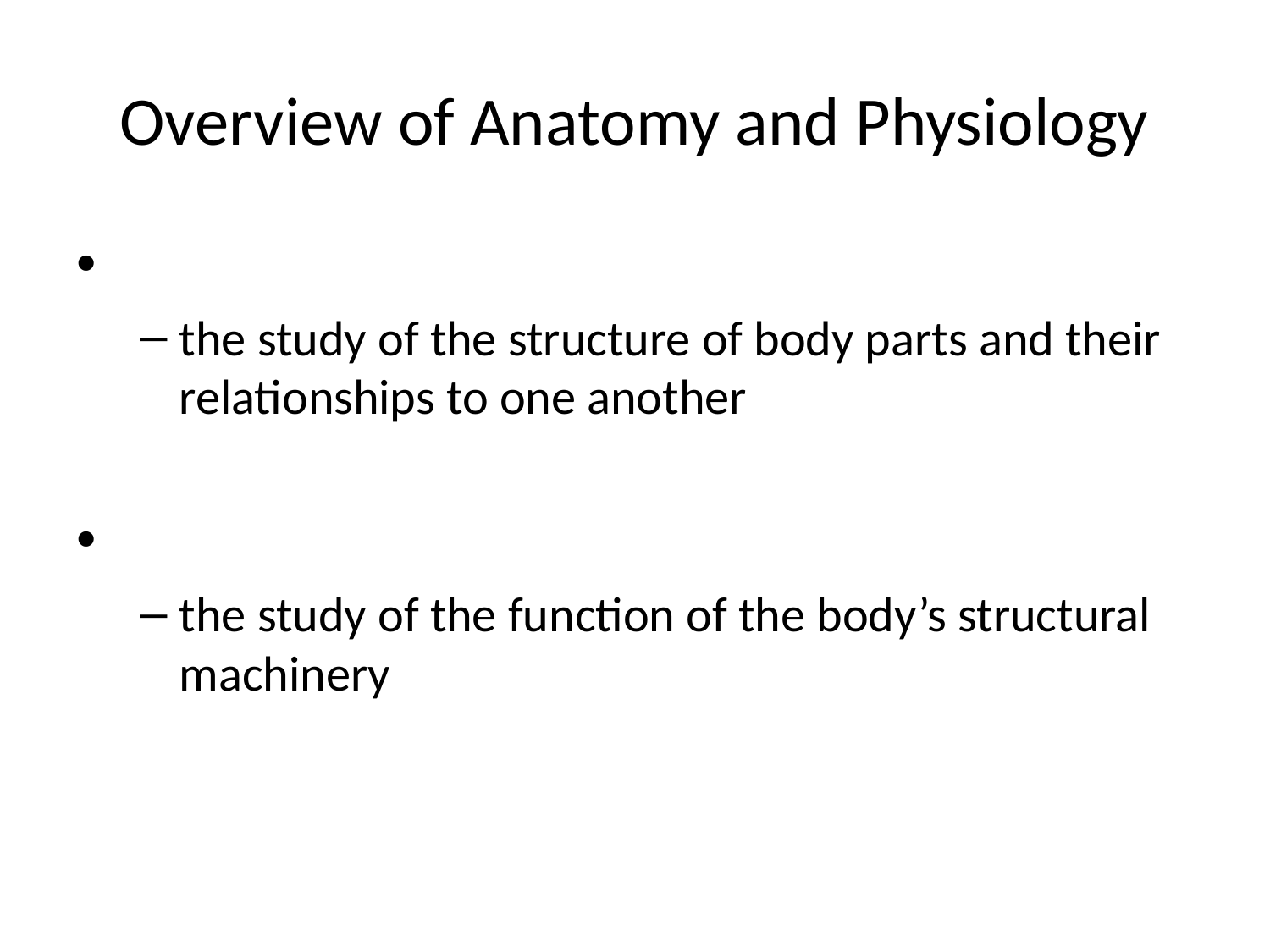

# Overview of Anatomy and Physiology

the study of the structure of body parts and their relationships to one another

the study of the function of the body’s structural machinery